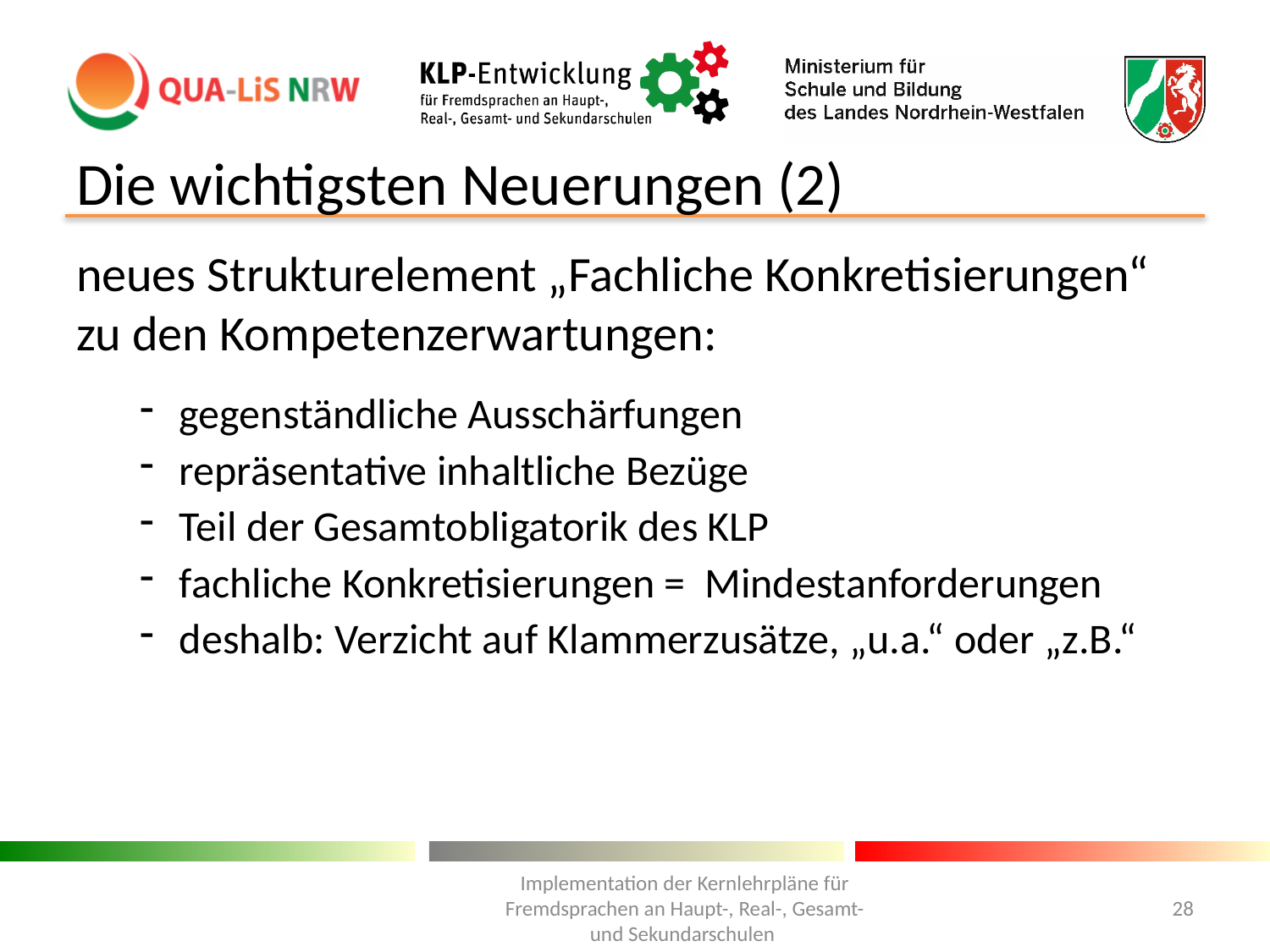

# Die wichtigsten Neuerungen (2)
neues Strukturelement „Fachliche Konkretisierungen“ zu den Kompetenzerwartungen:

gegenständliche Ausschärfungen
repräsentative inhaltliche Bezüge
Teil der Gesamtobligatorik des KLP
fachliche Konkretisierungen =  Mindestanforderungen
deshalb: Verzicht auf Klammerzusätze, „u.a.“ oder „z.B.“

Implementation der Kernlehrpläne für Fremdsprachen an Haupt-, Real-, Gesamt- und Sekundarschulen
28